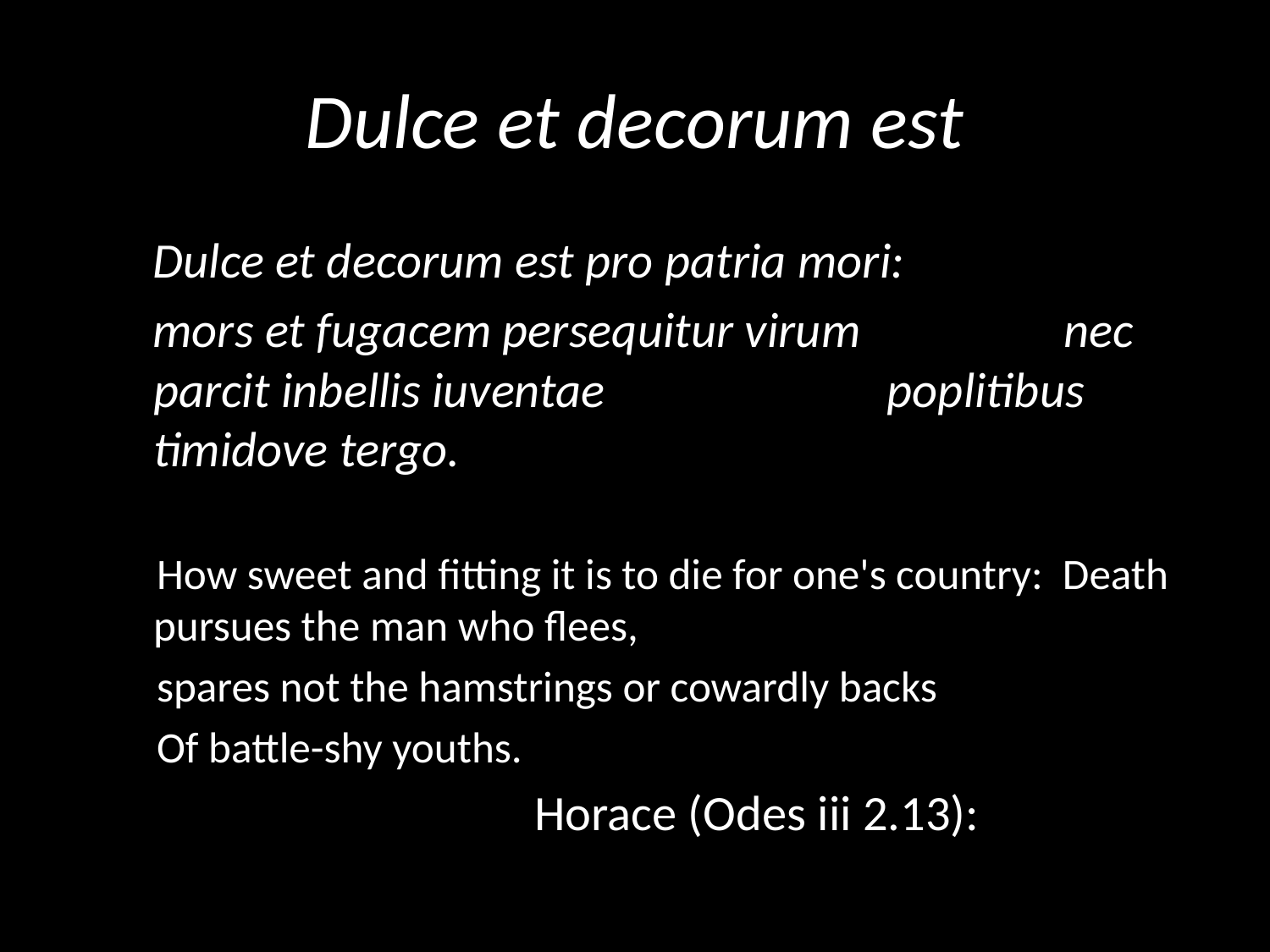

# Dulce et decorum est
    Dulce et decorum est pro patria mori:
    mors et fugacem persequitur virum                  nec parcit inbellis iuventae                         poplitibus timidove tergo.

     How sweet and fitting it is to die for one's country:  Death pursues the man who flees,
     spares not the hamstrings or cowardly backs
     Of battle-shy youths.
                                      Horace (Odes iii 2.13):